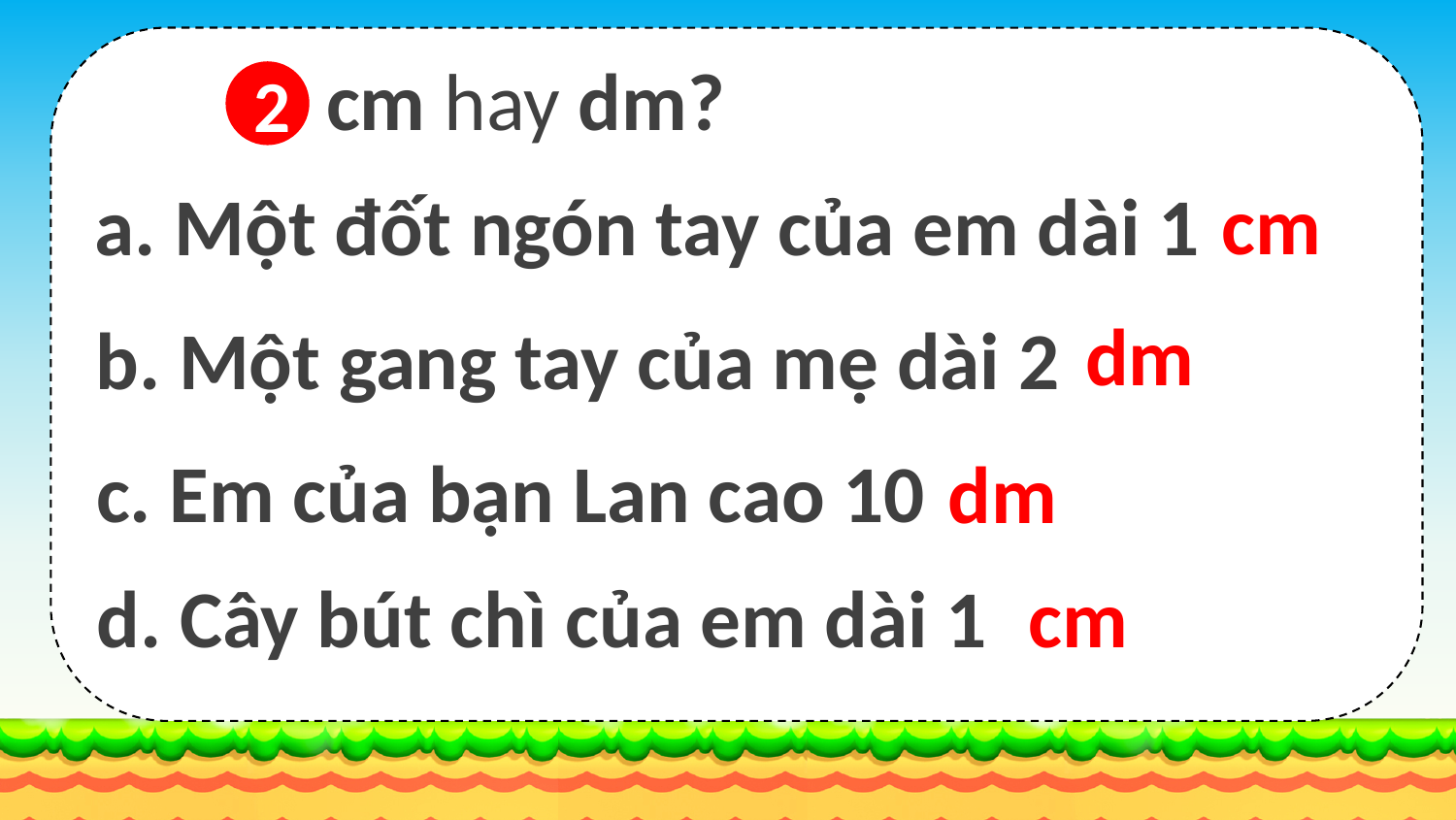

cm hay dm?
2
cm
a. Một đốt ngón tay của em dài 1 ..?..
dm
b. Một gang tay của mẹ dài 2 ..?..
c. Em của bạn Lan cao 10 ..?..
dm
cm
d. Cây bút chì của em dài 1 ..?..